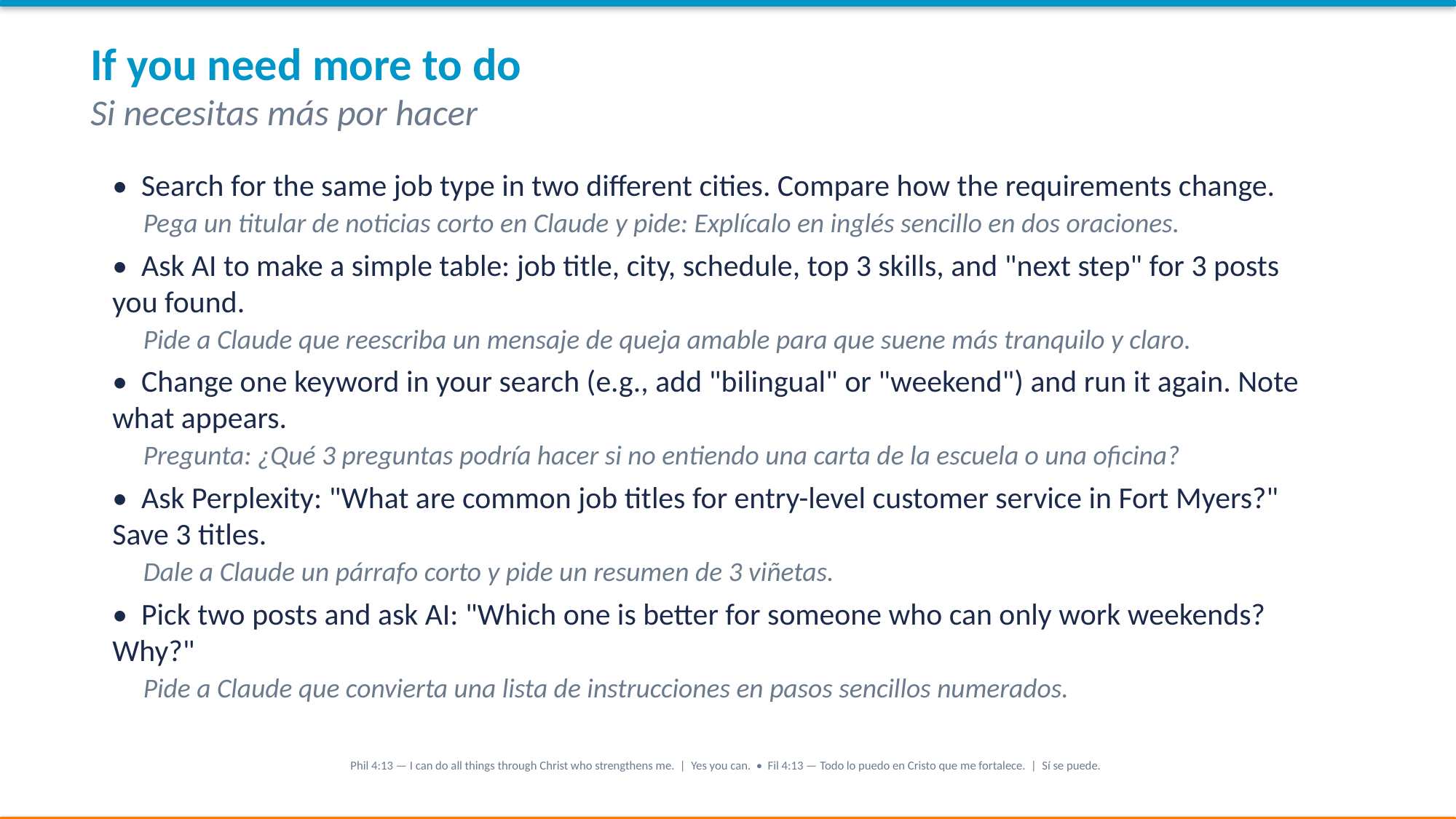

If you need more to do
Si necesitas más por hacer
•  Search for the same job type in two different cities. Compare how the requirements change.
     Pega un titular de noticias corto en Claude y pide: Explícalo en inglés sencillo en dos oraciones.
•  Ask AI to make a simple table: job title, city, schedule, top 3 skills, and "next step" for 3 posts you found.
     Pide a Claude que reescriba un mensaje de queja amable para que suene más tranquilo y claro.
•  Change one keyword in your search (e.g., add "bilingual" or "weekend") and run it again. Note what appears.
     Pregunta: ¿Qué 3 preguntas podría hacer si no entiendo una carta de la escuela o una oficina?
•  Ask Perplexity: "What are common job titles for entry-level customer service in Fort Myers?" Save 3 titles.
     Dale a Claude un párrafo corto y pide un resumen de 3 viñetas.
•  Pick two posts and ask AI: "Which one is better for someone who can only work weekends? Why?"
     Pide a Claude que convierta una lista de instrucciones en pasos sencillos numerados.
Phil 4:13 — I can do all things through Christ who strengthens me.  |  Yes you can.  •  Fil 4:13 — Todo lo puedo en Cristo que me fortalece.  |  Sí se puede.